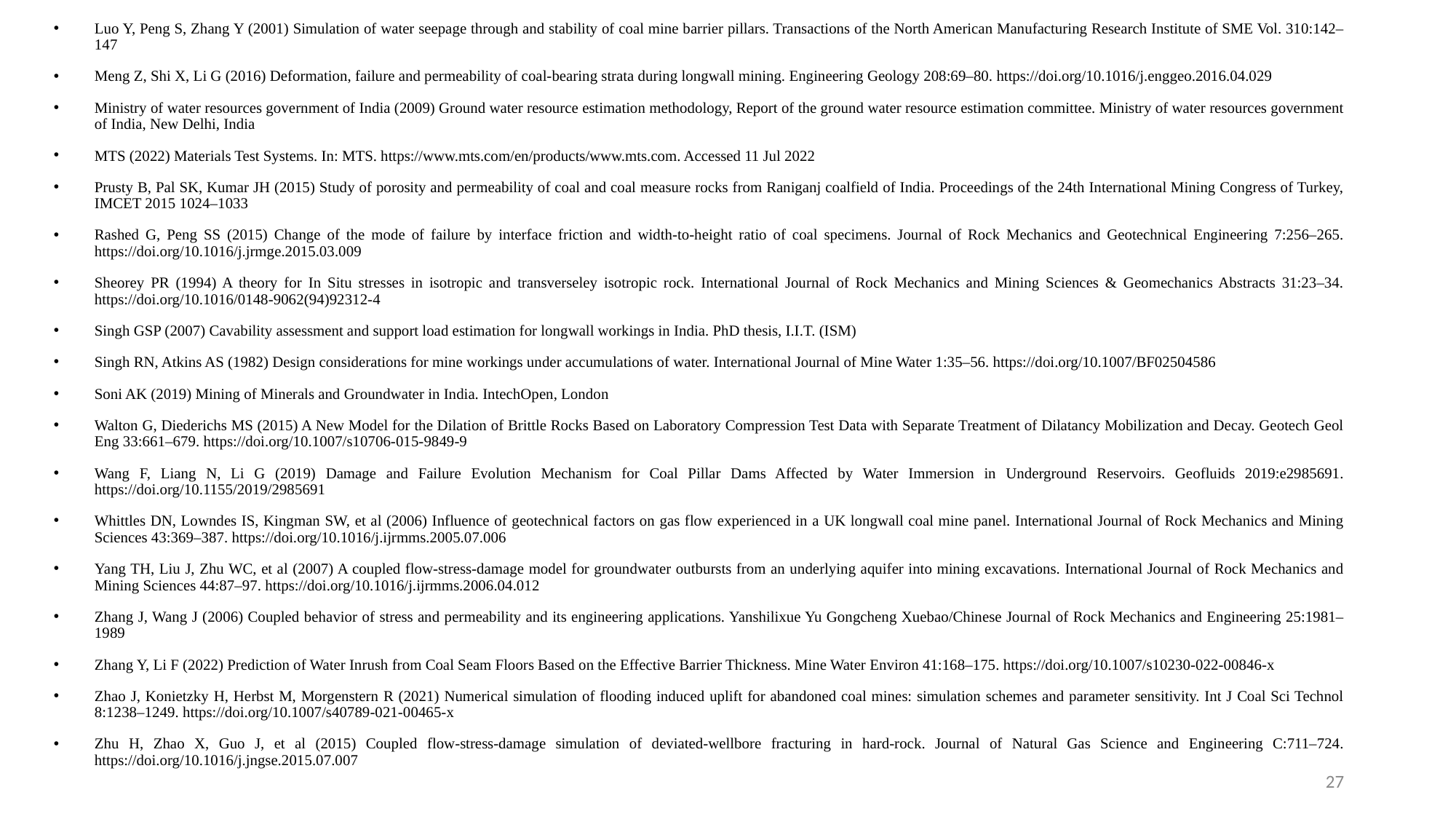

Luo Y, Peng S, Zhang Y (2001) Simulation of water seepage through and stability of coal mine barrier pillars. Transactions of the North American Manufacturing Research Institute of SME Vol. 310:142–147
Meng Z, Shi X, Li G (2016) Deformation, failure and permeability of coal-bearing strata during longwall mining. Engineering Geology 208:69–80. https://doi.org/10.1016/j.enggeo.2016.04.029
Ministry of water resources government of India (2009) Ground water resource estimation methodology, Report of the ground water resource estimation committee. Ministry of water resources government of India, New Delhi, India
MTS (2022) Materials Test Systems. In: MTS. https://www.mts.com/en/products/www.mts.com. Accessed 11 Jul 2022
Prusty B, Pal SK, Kumar JH (2015) Study of porosity and permeability of coal and coal measure rocks from Raniganj coalfield of India. Proceedings of the 24th International Mining Congress of Turkey, IMCET 2015 1024–1033
Rashed G, Peng SS (2015) Change of the mode of failure by interface friction and width-to-height ratio of coal specimens. Journal of Rock Mechanics and Geotechnical Engineering 7:256–265. https://doi.org/10.1016/j.jrmge.2015.03.009
Sheorey PR (1994) A theory for In Situ stresses in isotropic and transverseley isotropic rock. International Journal of Rock Mechanics and Mining Sciences & Geomechanics Abstracts 31:23–34. https://doi.org/10.1016/0148-9062(94)92312-4
Singh GSP (2007) Cavability assessment and support load estimation for longwall workings in India. PhD thesis, I.I.T. (ISM)
Singh RN, Atkins AS (1982) Design considerations for mine workings under accumulations of water. International Journal of Mine Water 1:35–56. https://doi.org/10.1007/BF02504586
Soni AK (2019) Mining of Minerals and Groundwater in India. IntechOpen, London
Walton G, Diederichs MS (2015) A New Model for the Dilation of Brittle Rocks Based on Laboratory Compression Test Data with Separate Treatment of Dilatancy Mobilization and Decay. Geotech Geol Eng 33:661–679. https://doi.org/10.1007/s10706-015-9849-9
Wang F, Liang N, Li G (2019) Damage and Failure Evolution Mechanism for Coal Pillar Dams Affected by Water Immersion in Underground Reservoirs. Geofluids 2019:e2985691. https://doi.org/10.1155/2019/2985691
Whittles DN, Lowndes IS, Kingman SW, et al (2006) Influence of geotechnical factors on gas flow experienced in a UK longwall coal mine panel. International Journal of Rock Mechanics and Mining Sciences 43:369–387. https://doi.org/10.1016/j.ijrmms.2005.07.006
Yang TH, Liu J, Zhu WC, et al (2007) A coupled flow-stress-damage model for groundwater outbursts from an underlying aquifer into mining excavations. International Journal of Rock Mechanics and Mining Sciences 44:87–97. https://doi.org/10.1016/j.ijrmms.2006.04.012
Zhang J, Wang J (2006) Coupled behavior of stress and permeability and its engineering applications. Yanshilixue Yu Gongcheng Xuebao/Chinese Journal of Rock Mechanics and Engineering 25:1981–1989
Zhang Y, Li F (2022) Prediction of Water Inrush from Coal Seam Floors Based on the Effective Barrier Thickness. Mine Water Environ 41:168–175. https://doi.org/10.1007/s10230-022-00846-x
Zhao J, Konietzky H, Herbst M, Morgenstern R (2021) Numerical simulation of flooding induced uplift for abandoned coal mines: simulation schemes and parameter sensitivity. Int J Coal Sci Technol 8:1238–1249. https://doi.org/10.1007/s40789-021-00465-x
Zhu H, Zhao X, Guo J, et al (2015) Coupled flow-stress-damage simulation of deviated-wellbore fracturing in hard-rock. Journal of Natural Gas Science and Engineering C:711–724. https://doi.org/10.1016/j.jngse.2015.07.007
27